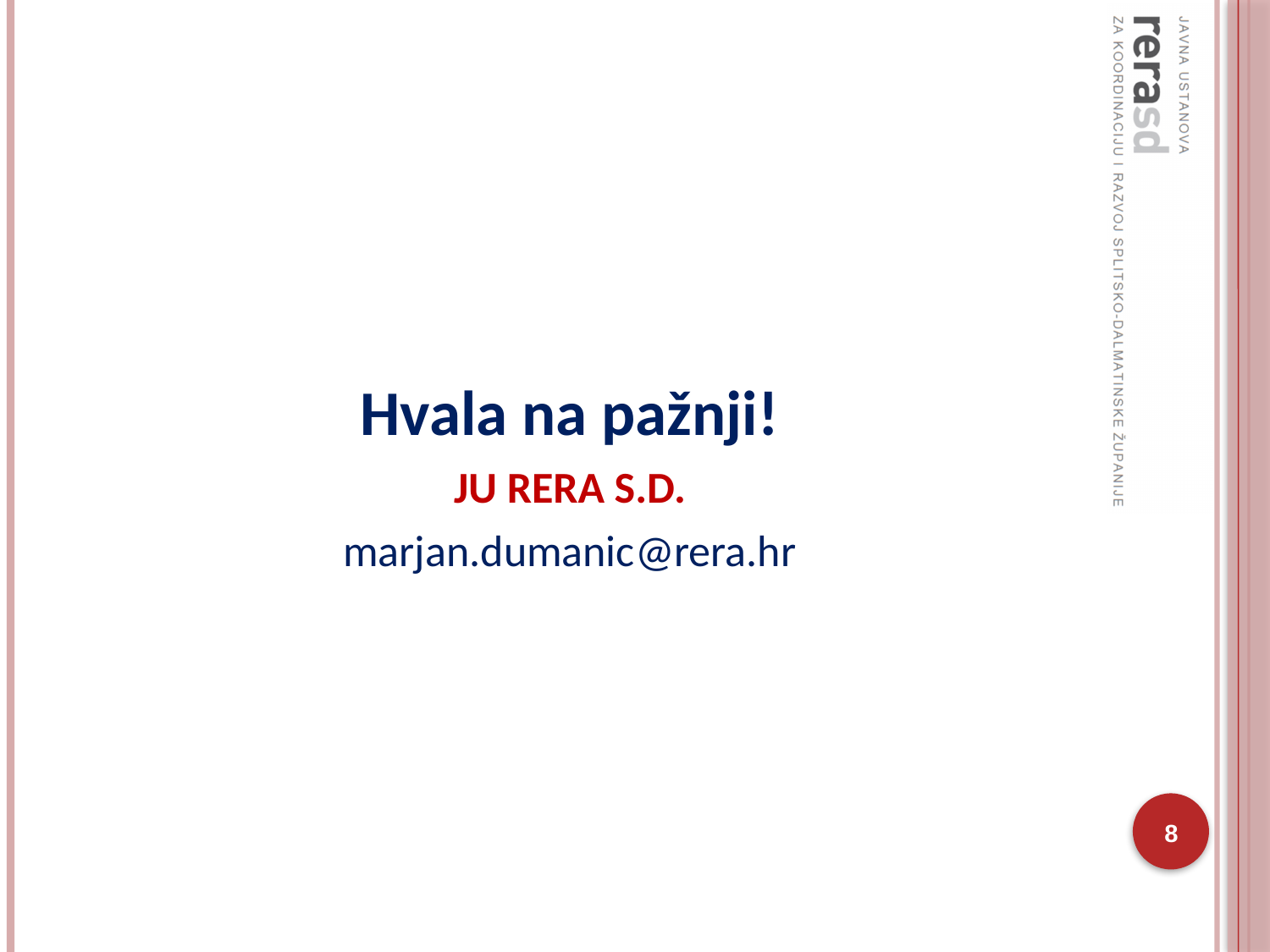

Hvala na pažnji!
JU RERA S.D.
marjan.dumanic@rera.hr
8